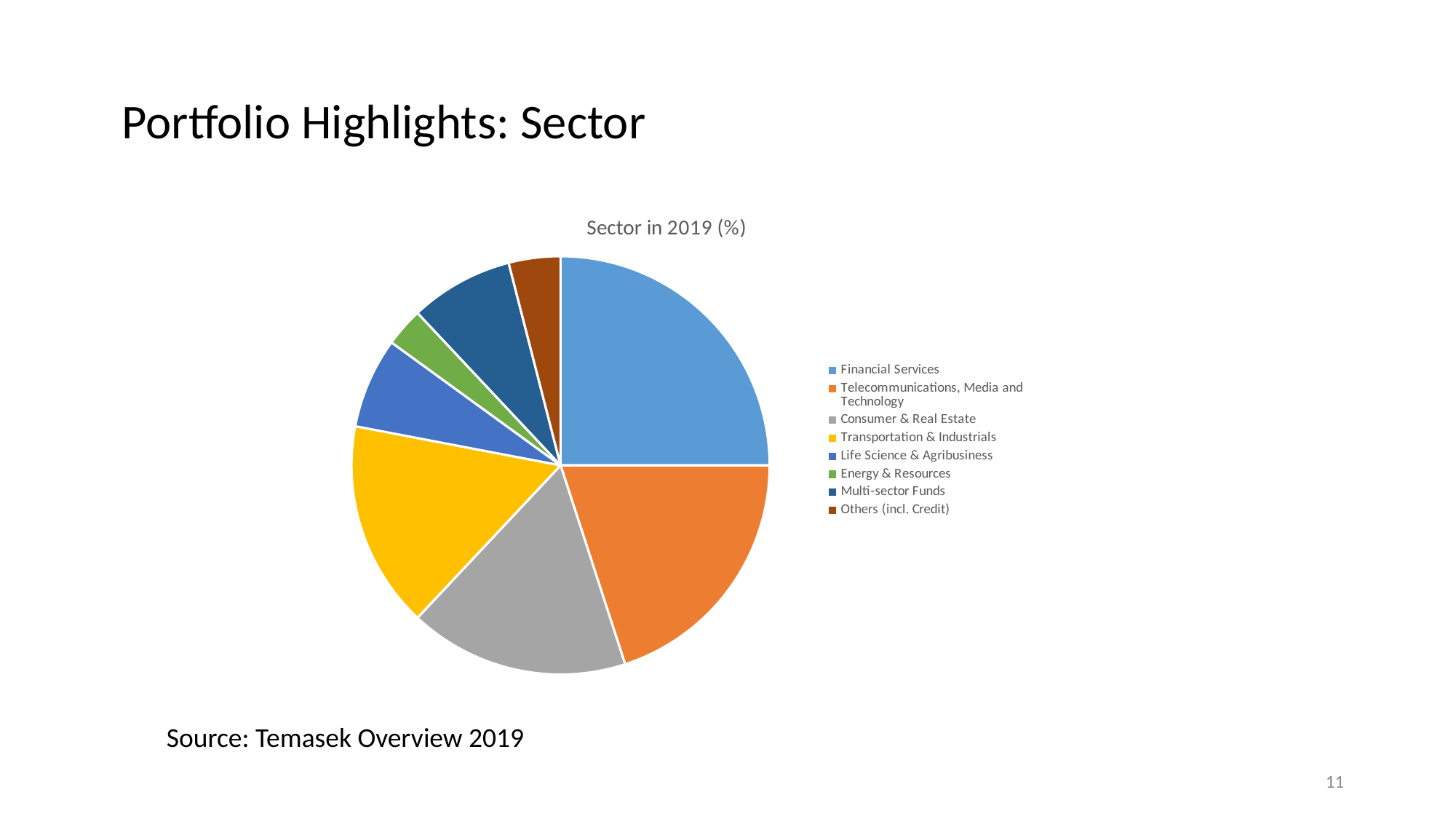

# Portfolio Highlights: Sector

### Chart: Sector in 2019 (%)

| Category |  |
|---|---|
| Financial Services | 25.0 |
| Telecommunications, Media and Technology | 20.0 |
| Consumer & Real Estate | 17.0 |
| Transportation & Industrials | 16.0 |
| Life Science & Agribusiness | 7.0 |
| Energy & Resources | 3.0 |
| Multi-sector Funds | 8.0 |
| Others (incl. Credit) | 4.0 |

Source: Temasek Overview 2019
11